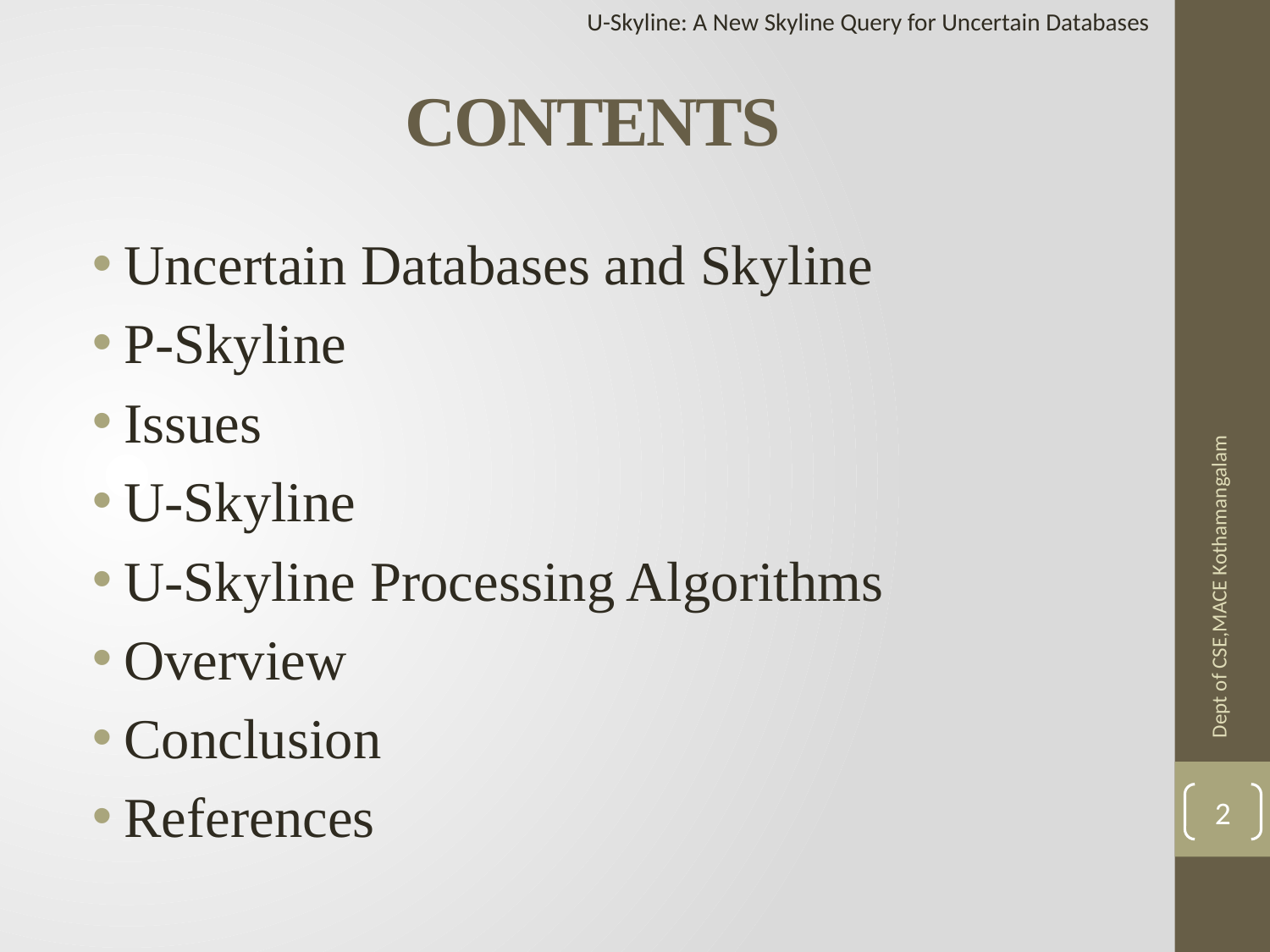

U-Skyline: A New Skyline Query for Uncertain Databases
# CONTENTS
Uncertain Databases and Skyline
P-Skyline
Issues
U-Skyline
U-Skyline Processing Algorithms
Overview
Conclusion
References

Dept of CSE,MACE Kothamangalam
2